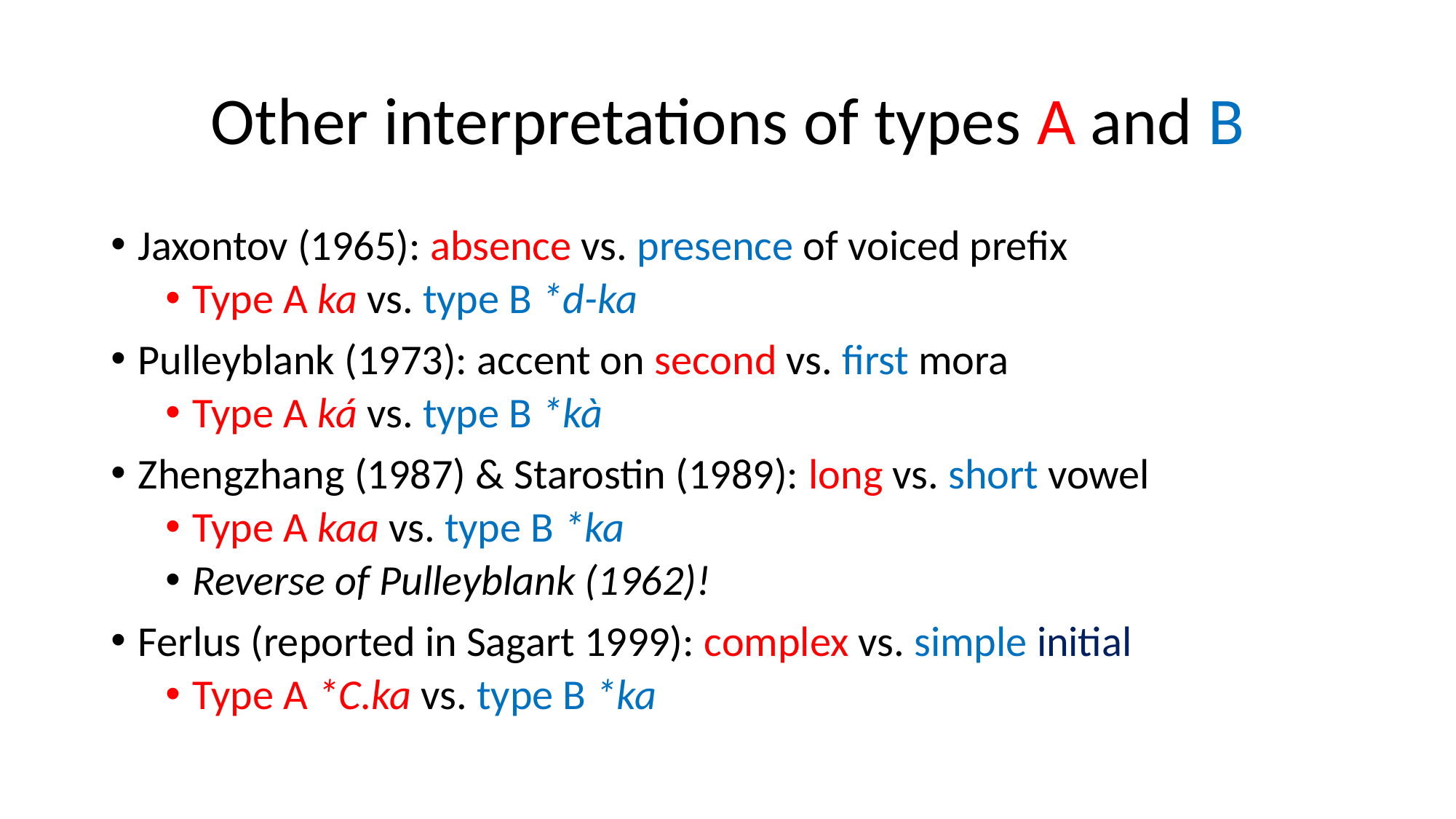

# Other interpretations of types A and B
Jaxontov (1965): absence vs. presence of voiced prefix
Type A ka vs. type B *d-ka
Pulleyblank (1973): accent on second vs. first mora
Type A ká vs. type B *kà
Zhengzhang (1987) & Starostin (1989): long vs. short vowel
Type A kaa vs. type B *ka
Reverse of Pulleyblank (1962)!
Ferlus (reported in Sagart 1999): complex vs. simple initial
Type A *C.ka vs. type B *ka